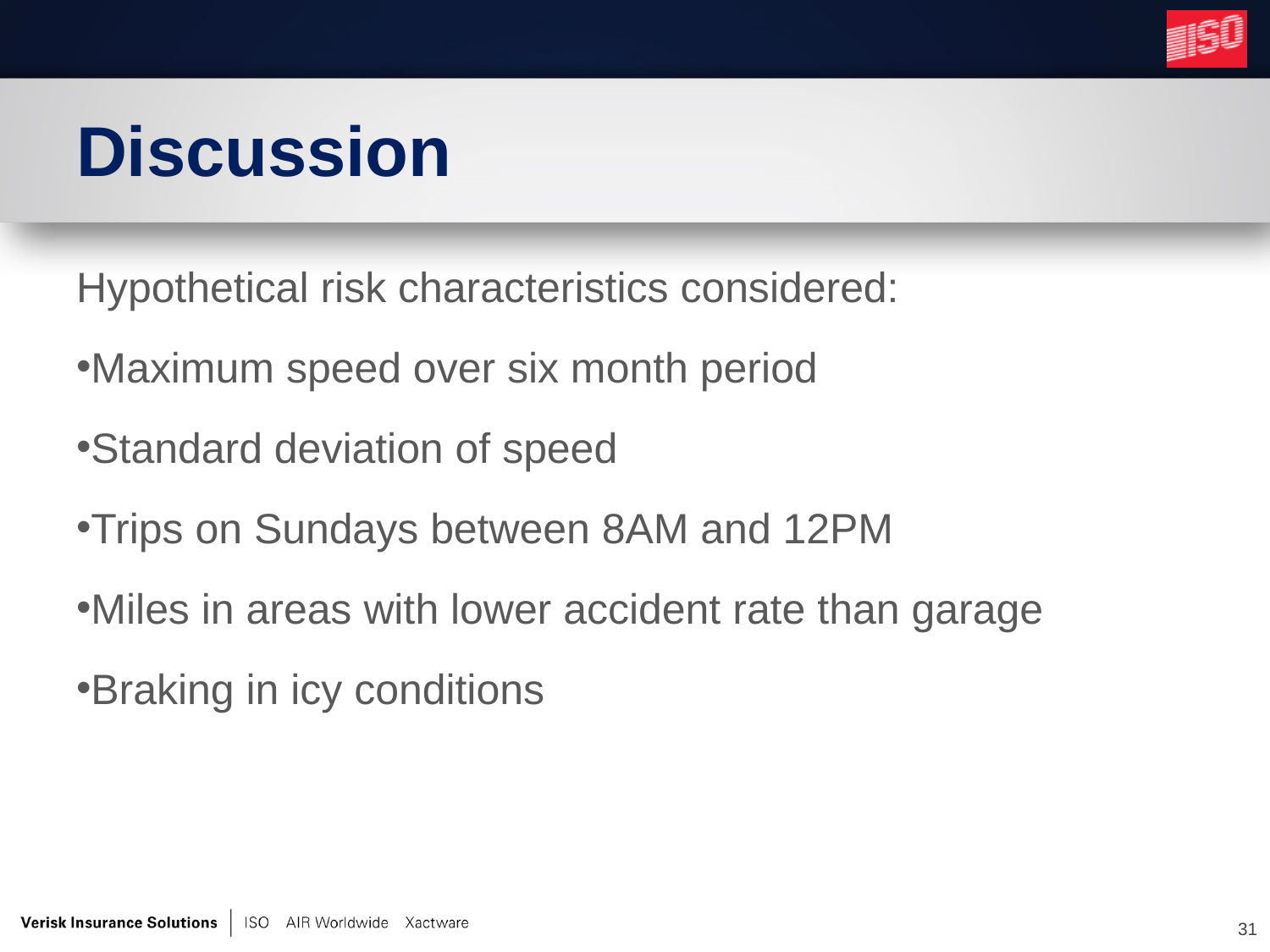

# Discussion
Hypothetical risk characteristics considered:
Maximum speed over six month period
Standard deviation of speed
Trips on Sundays between 8AM and 12PM
Miles in areas with lower accident rate than garage
Braking in icy conditions

31